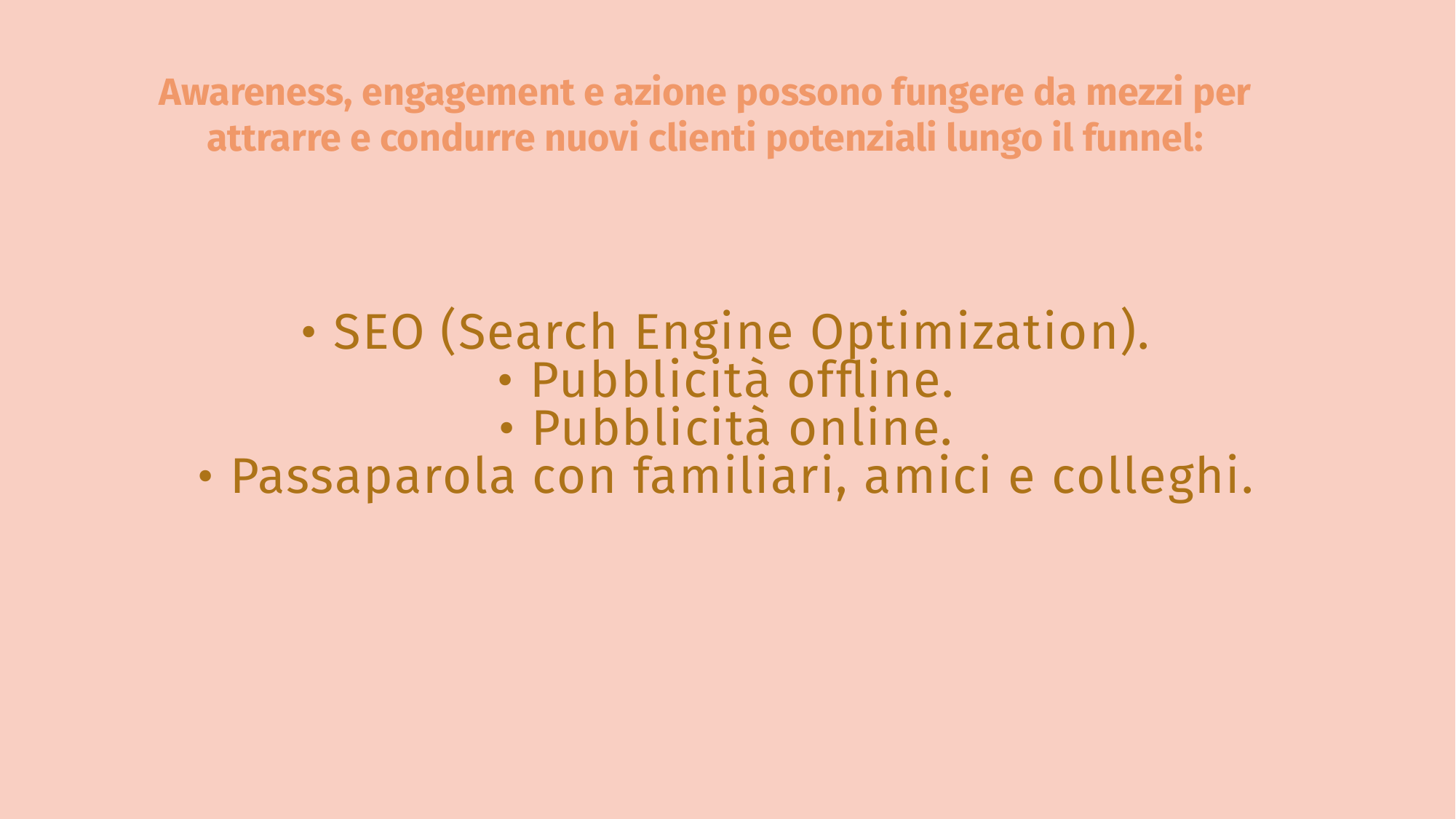

Awareness, engagement e azione possono fungere da mezzi per attrarre e condurre nuovi clienti potenziali lungo il funnel:
# • SEO (Search Engine Optimization). • Pubblicità offline. • Pubblicità online. • Passaparola con familiari, amici e colleghi.